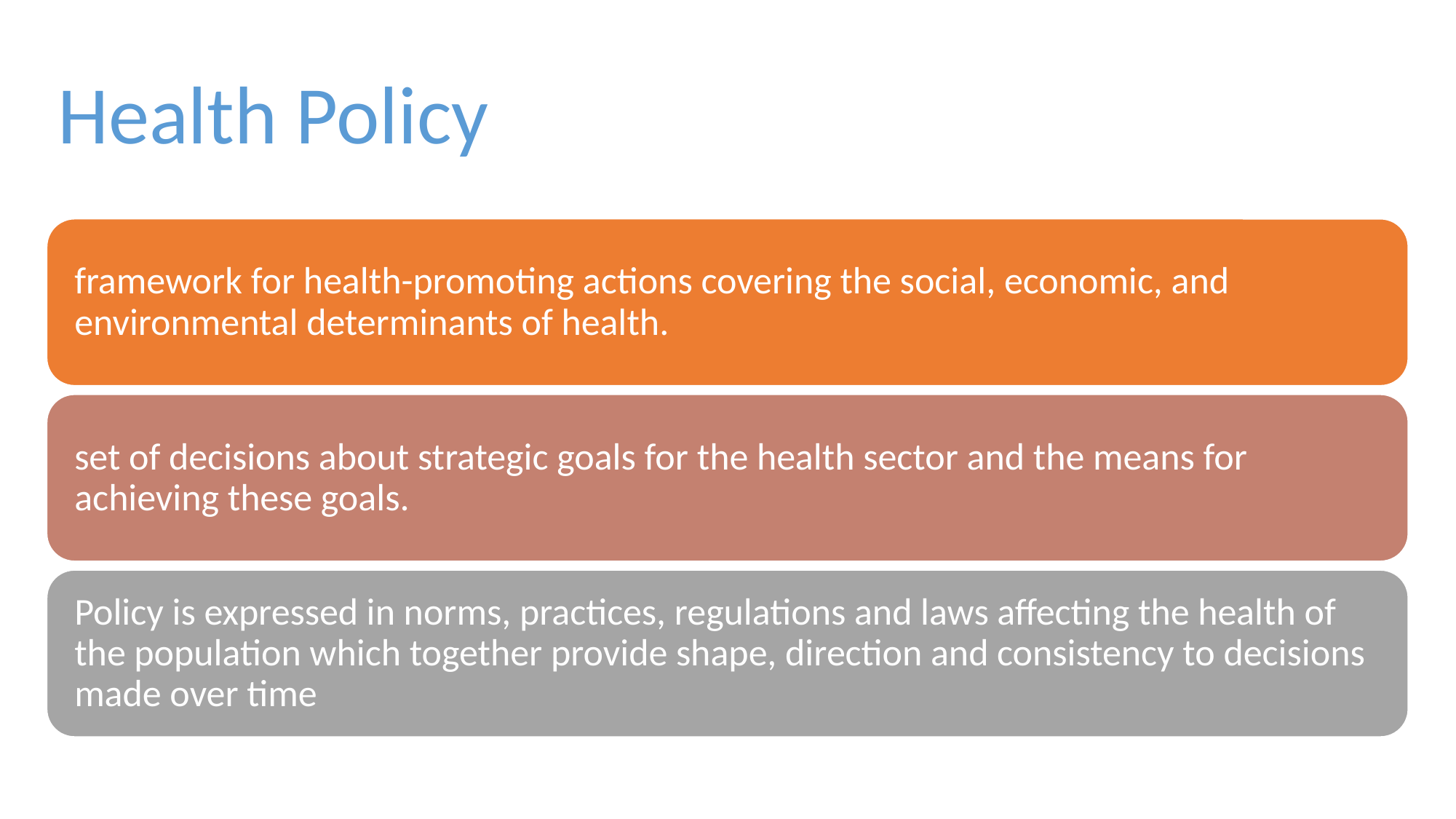

# Health Policy
framework for health-promoting actions covering the social, economic, and environmental determinants of health.
set of decisions about strategic goals for the health sector and the means for achieving these goals.
Policy is expressed in norms, practices, regulations and laws affecting the health of the population which together provide shape, direction and consistency to decisions made over time